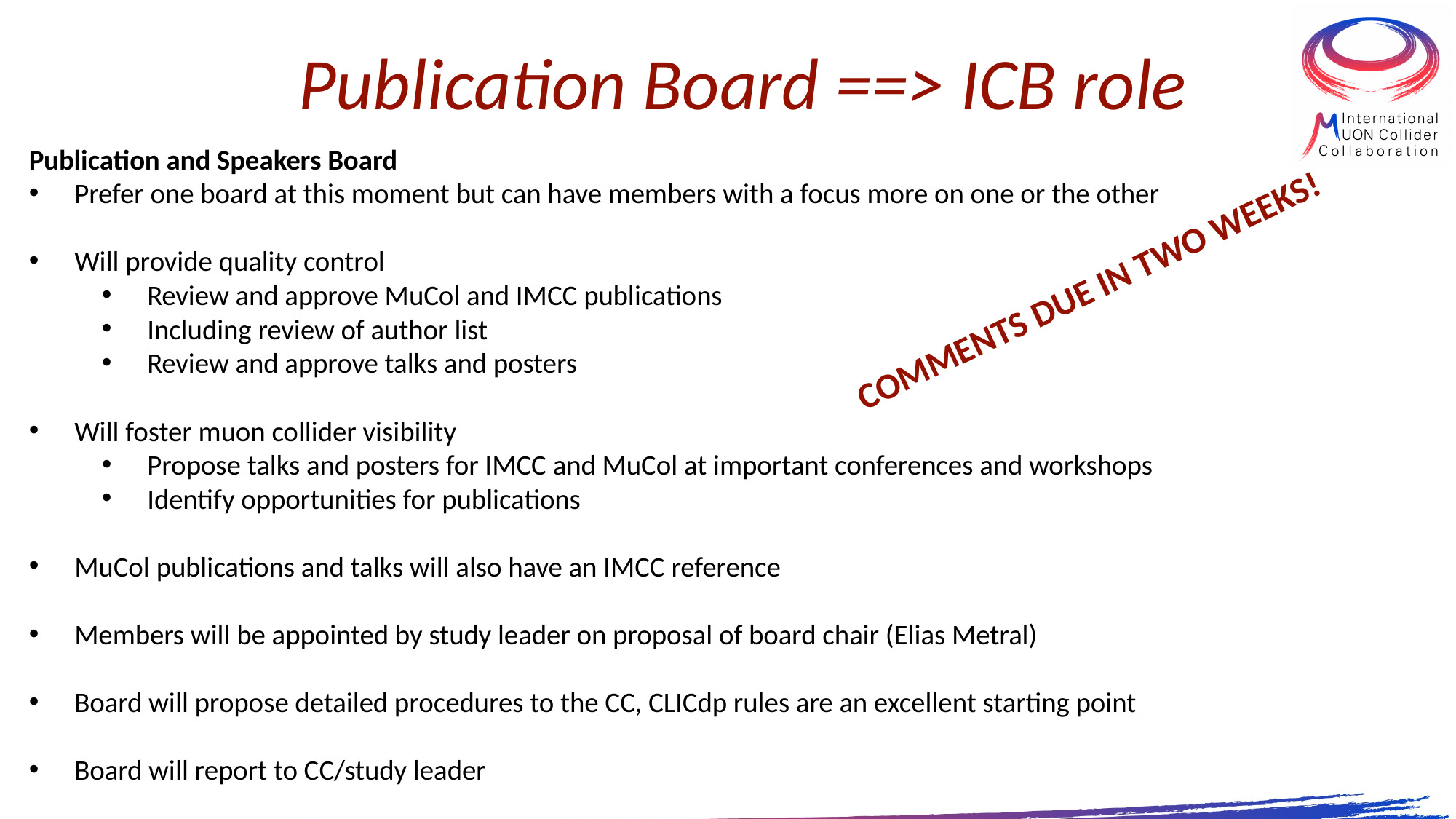

# Publication Board ==> ICB role
Publication and Speakers Board
Prefer one board at this moment but can have members with a focus more on one or the other

Will provide quality control
Review and approve MuCol and IMCC publications
Including review of author list
Review and approve talks and posters

Will foster muon collider visibility
Propose talks and posters for IMCC and MuCol at important conferences and workshops
Identify opportunities for publications

MuCol publications and talks will also have an IMCC reference

Members will be appointed by study leader on proposal of board chair (Elias Metral)

Board will propose detailed procedures to the CC, CLICdp rules are an excellent starting point

Board will report to CC/study leader
COMMENTS DUE IN TWO WEEKS!